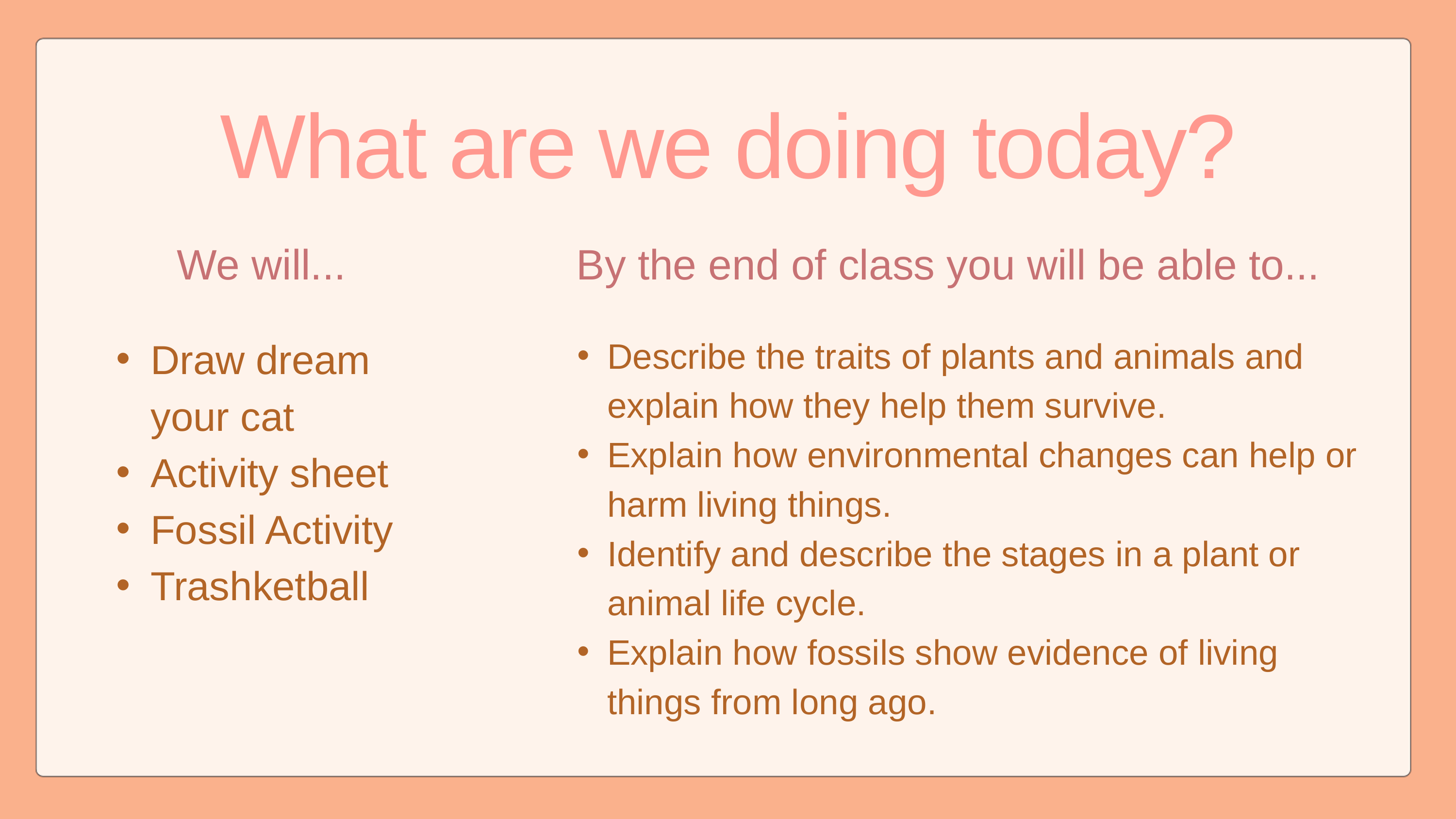

What are we doing today?
We will...
By the end of class you will be able to...
Draw dream your cat
Activity sheet
Fossil Activity
Trashketball
Describe the traits of plants and animals and explain how they help them survive.
Explain how environmental changes can help or harm living things.
Identify and describe the stages in a plant or animal life cycle.
Explain how fossils show evidence of living things from long ago.